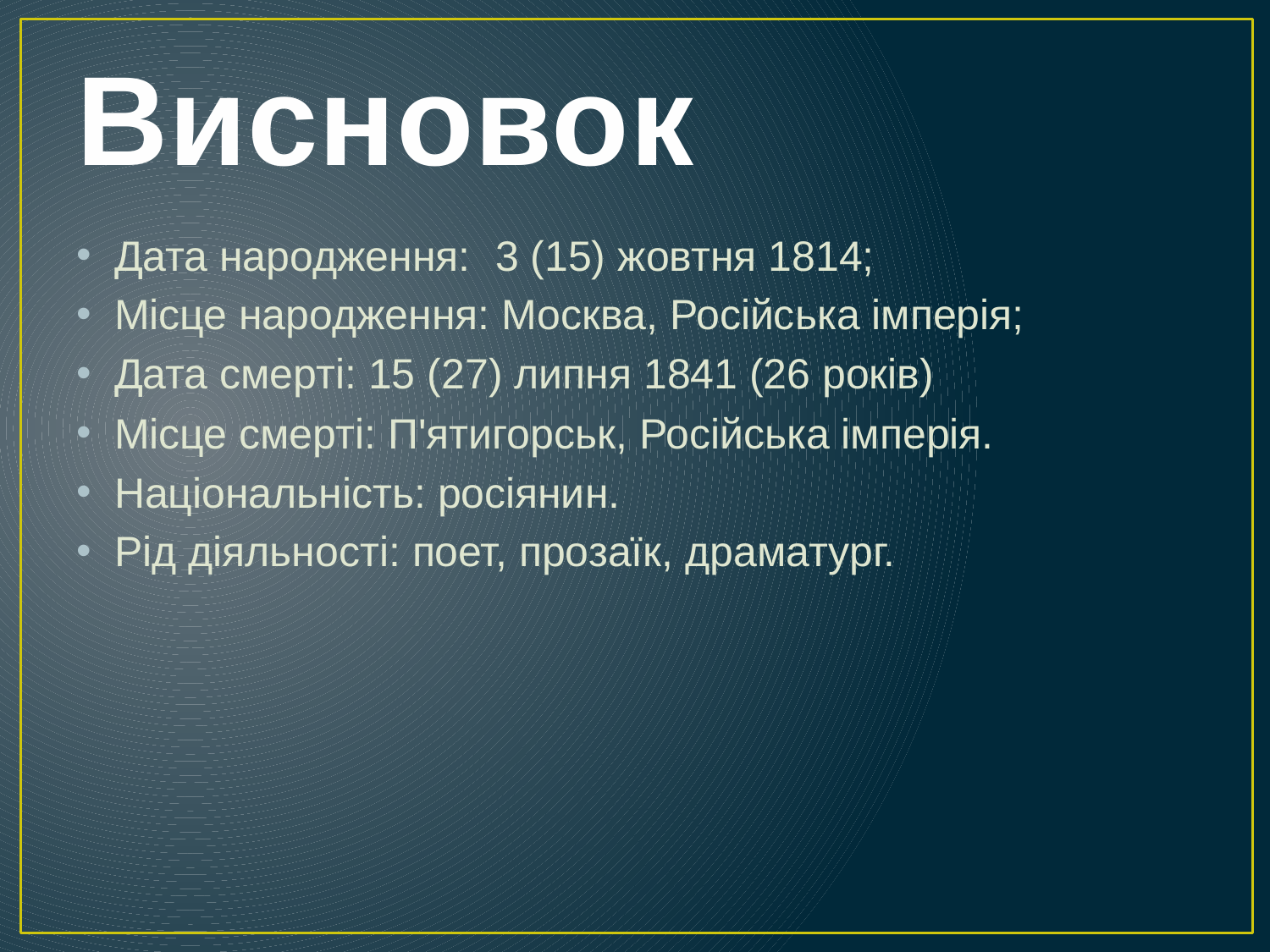

# Висновок
Дата народження:	3 (15) жовтня 1814;
Місце народження: Москва, Російська імперія;
Дата смерті: 15 (27) липня 1841 (26 років)
Місце смерті: П'ятигорськ, Російська імперія.
Національність: росіянин.
Рід діяльності: поет, прозаїк, драматург.